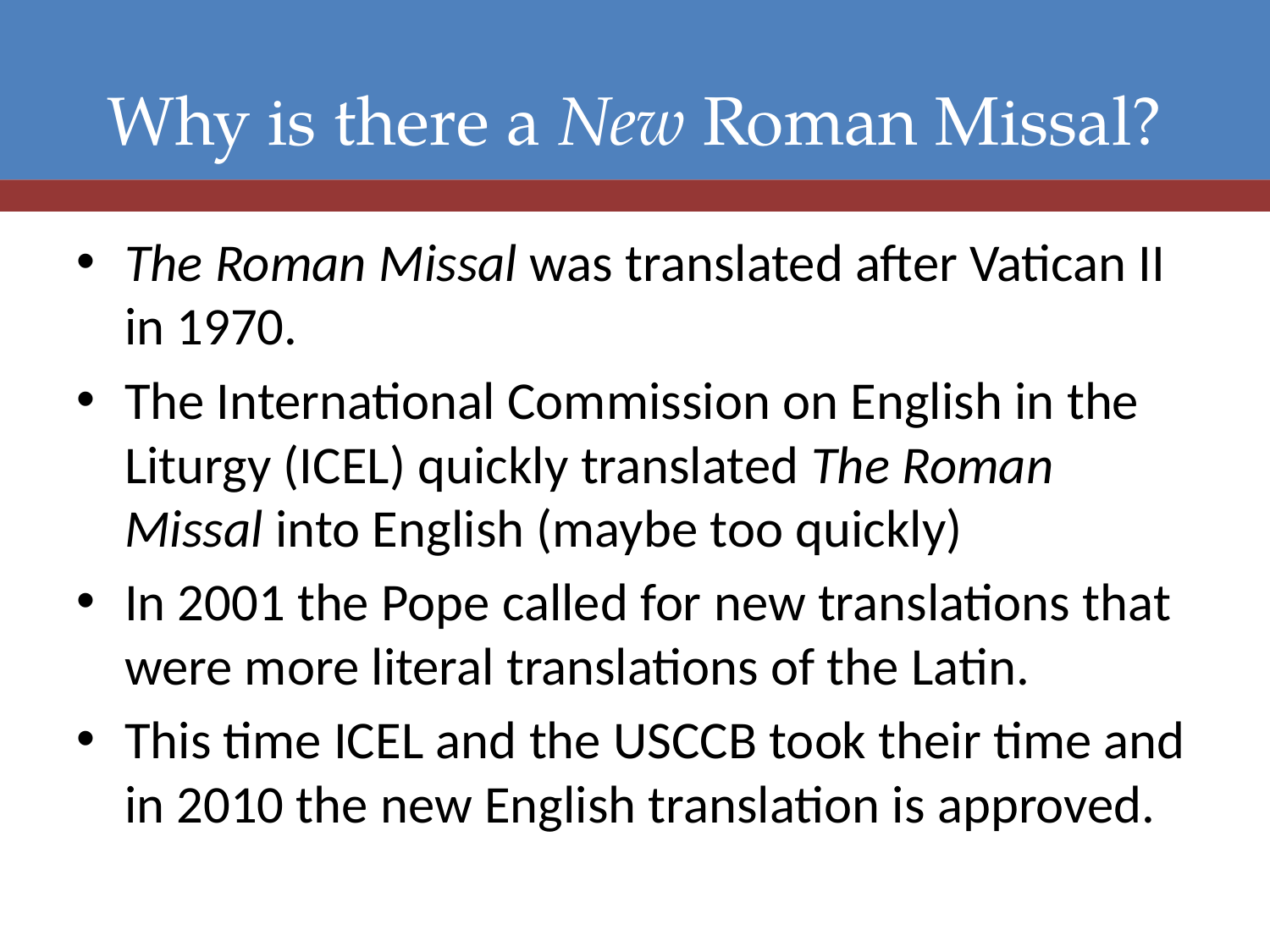

# Why is there a New Roman Missal?
The Roman Missal was translated after Vatican II in 1970.
The International Commission on English in the Liturgy (ICEL) quickly translated The Roman Missal into English (maybe too quickly)
In 2001 the Pope called for new translations that were more literal translations of the Latin.
This time ICEL and the USCCB took their time and in 2010 the new English translation is approved.